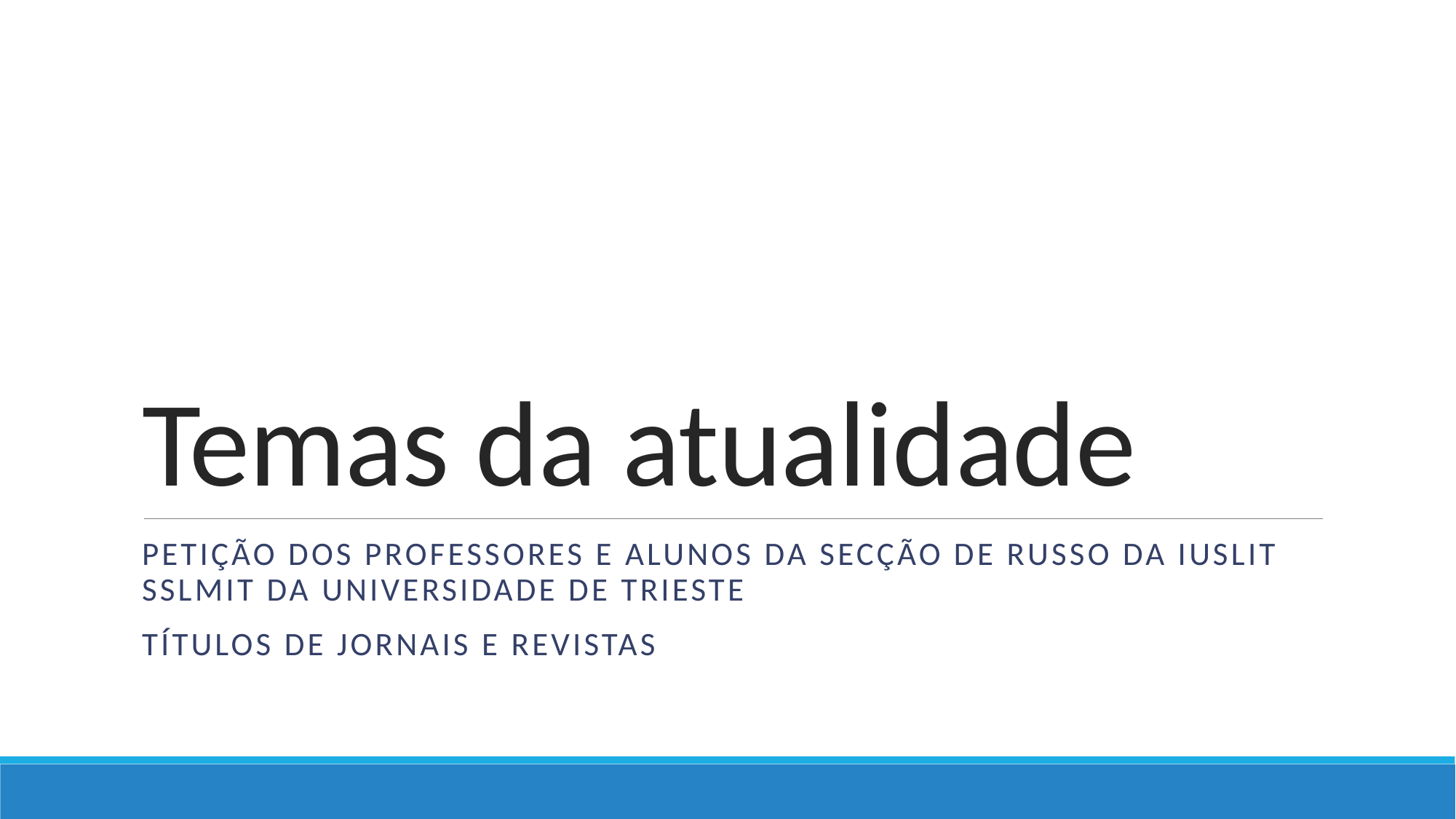

# Temas da atualidade

Petição dos professores e alunos da Secção de Russo da iuslit sslmit da universidade de trieste
Títulos de jornais e revistas